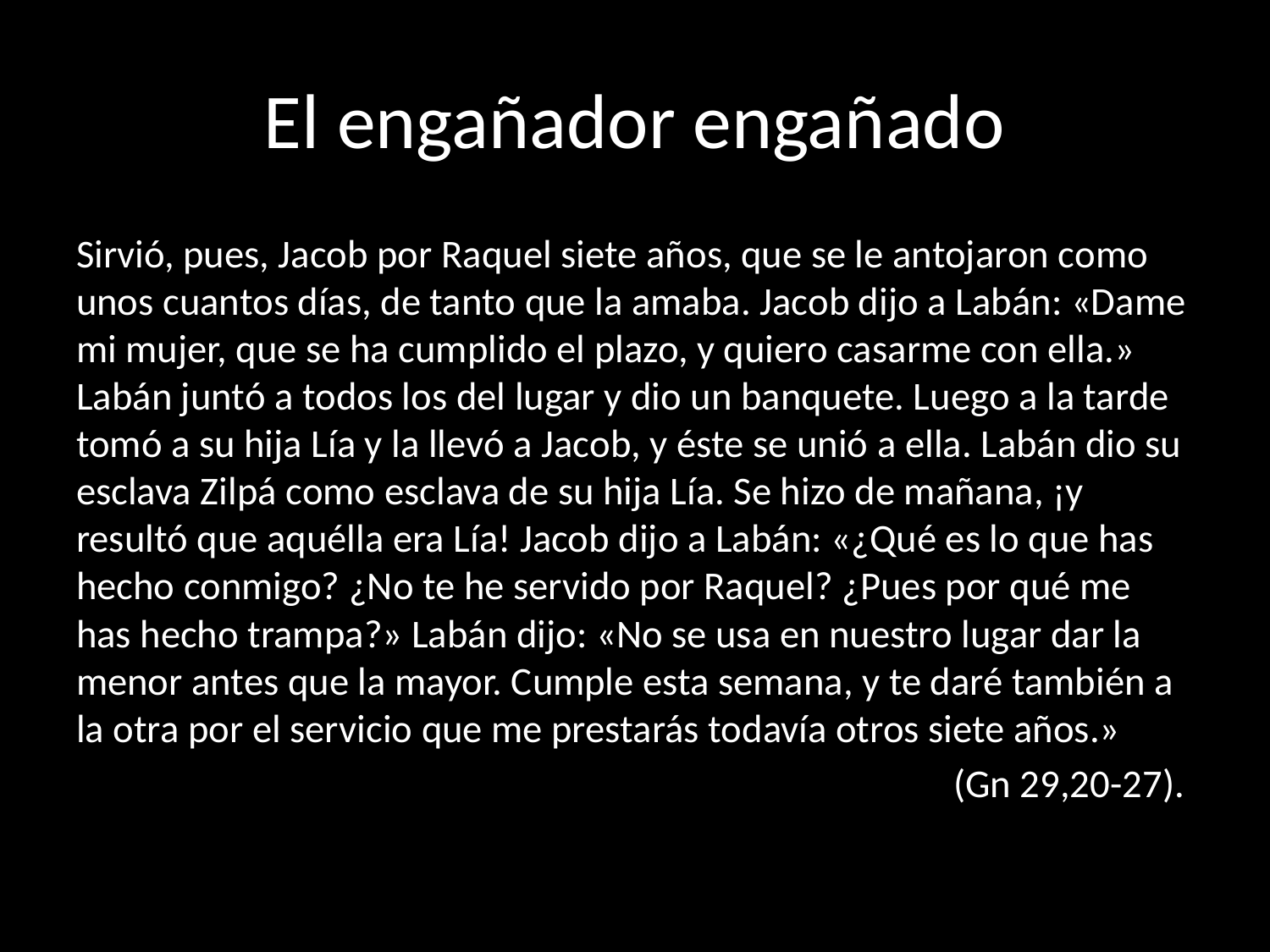

# El engañador engañado
Sirvió, pues, Jacob por Raquel siete años, que se le antojaron como unos cuantos días, de tanto que la amaba. Jacob dijo a Labán: «Dame mi mujer, que se ha cumplido el plazo, y quiero casarme con ella.» Labán juntó a todos los del lugar y dio un banquete. Luego a la tarde tomó a su hija Lía y la llevó a Jacob, y éste se unió a ella. Labán dio su esclava Zilpá como esclava de su hija Lía. Se hizo de mañana, ¡y resultó que aquélla era Lía! Jacob dijo a Labán: «¿Qué es lo que has hecho conmigo? ¿No te he servido por Raquel? ¿Pues por qué me has hecho trampa?» Labán dijo: «No se usa en nuestro lugar dar la menor antes que la mayor. Cumple esta semana, y te daré también a la otra por el servicio que me prestarás todavía otros siete años.»
(Gn 29,20-27).